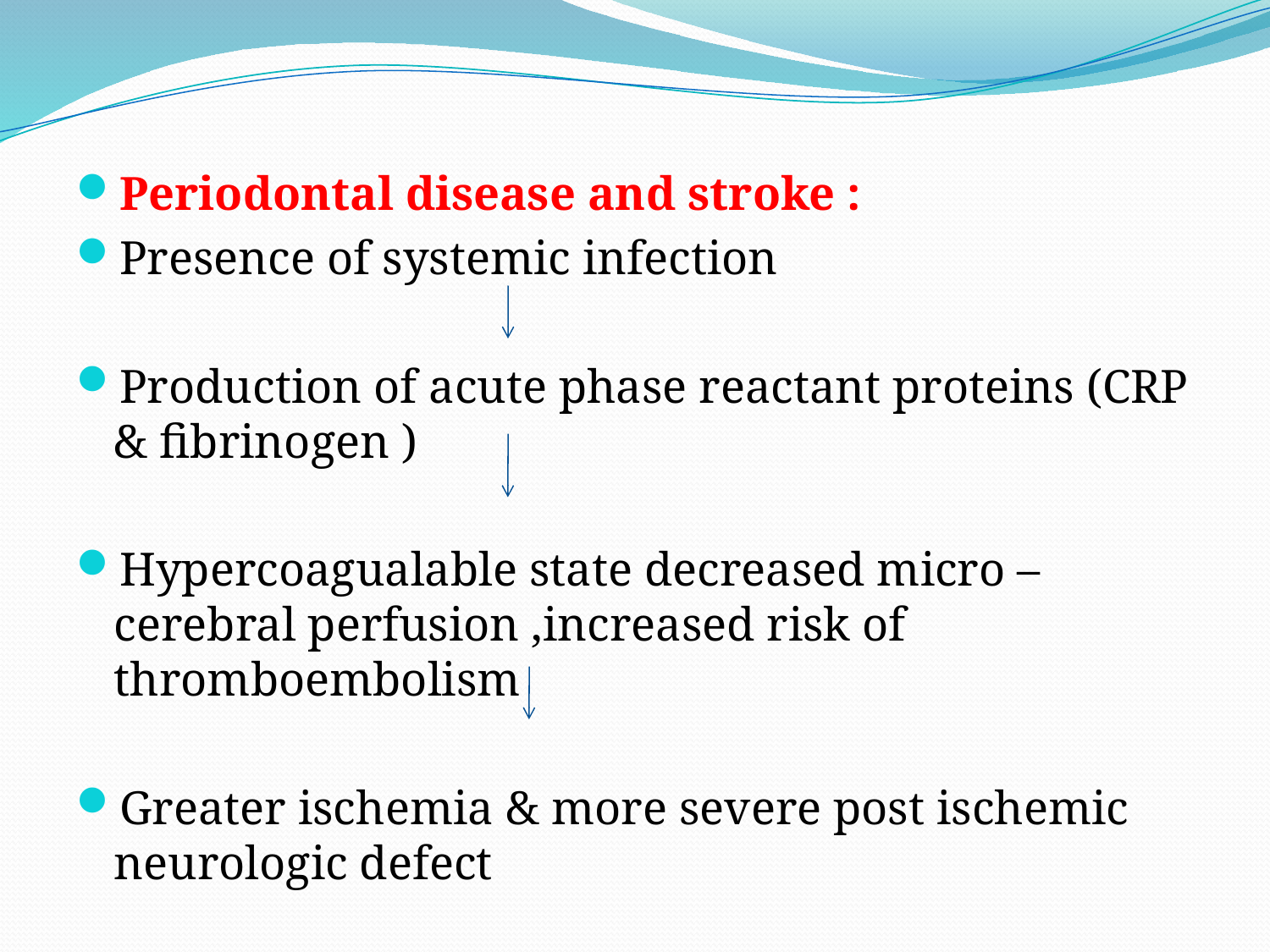

Periodontal disease and stroke :
Presence of systemic infection

Production of acute phase reactant proteins (CRP & fibrinogen )

Hypercoagualable state decreased micro –cerebral perfusion ,increased risk of thromboembolism

Greater ischemia & more severe post ischemic neurologic defect